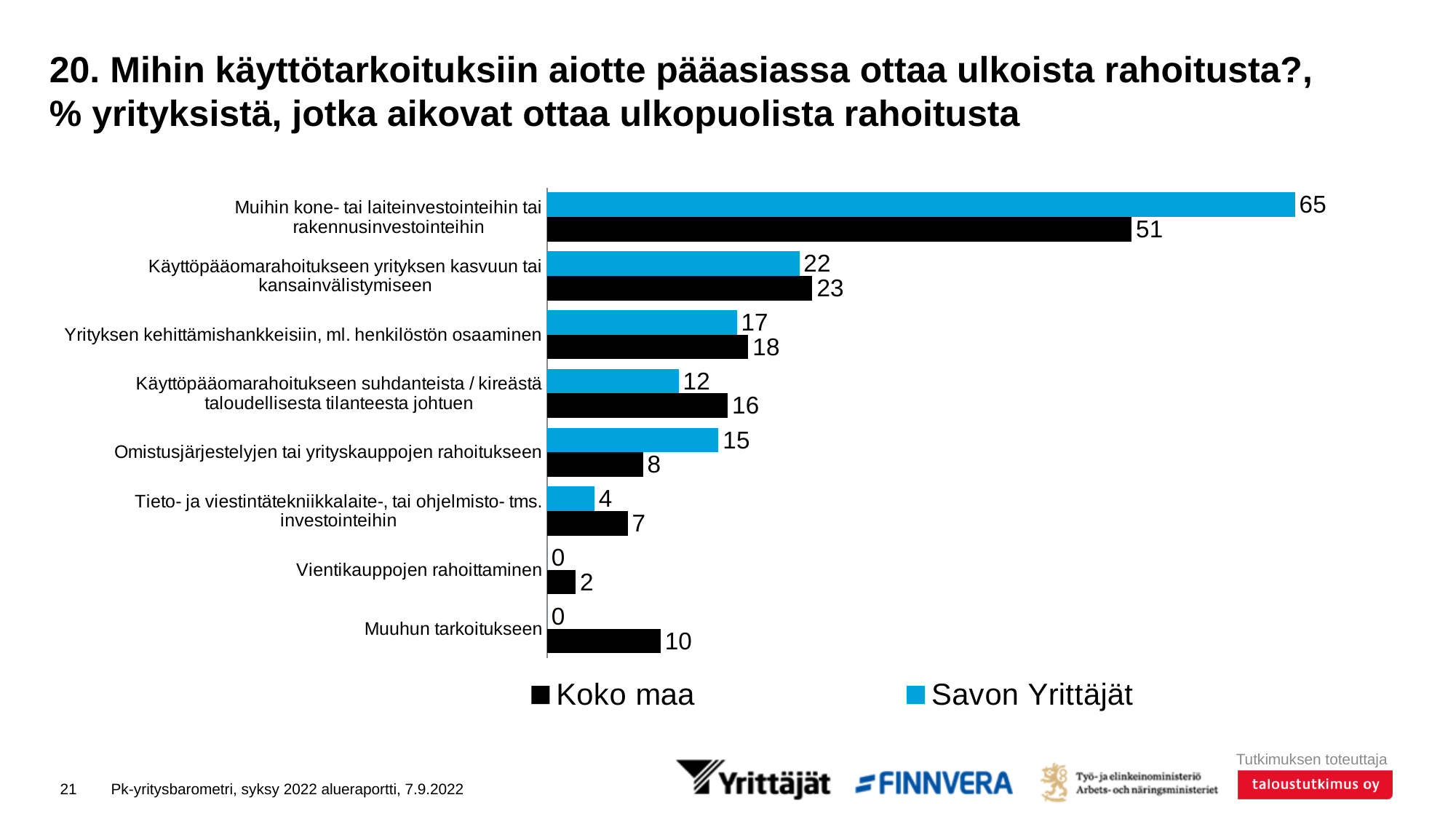

# 20. Mihin käyttötarkoituksiin aiotte pääasiassa ottaa ulkoista rahoitusta?, % yrityksistä, jotka aikovat ottaa ulkopuolista rahoitusta

### Chart

| Category | Savon Yrittäjät | Koko maa |
|---|---|---|
| Muihin kone- tai laiteinvestointeihin tai rakennusinvestointeihin | 65.44635 | 51.14565 |
| Käyttöpääomarahoitukseen yrityksen kasvuun tai kansainvälistymiseen | 22.07272 | 23.2189 |
| Yrityksen kehittämishankkeisiin, ml. henkilöstön osaaminen | 16.6015 | 17.61058 |
| Käyttöpääomarahoitukseen suhdanteista / kireästä taloudellisesta tilanteesta johtuen | 11.51404 | 15.8054 |
| Omistusjärjestelyjen tai yrityskauppojen rahoitukseen | 14.99351 | 8.39024 |
| Tieto- ja viestintätekniikkalaite-, tai ohjelmisto- tms. investointeihin | 4.13889 | 7.05216 |
| Vientikauppojen rahoittaminen | 0.0 | 2.49166 |
| Muuhun tarkoitukseen | 0.0 | 9.92486 |
21
Pk-yritysbarometri, syksy 2022 alueraportti, 7.9.2022